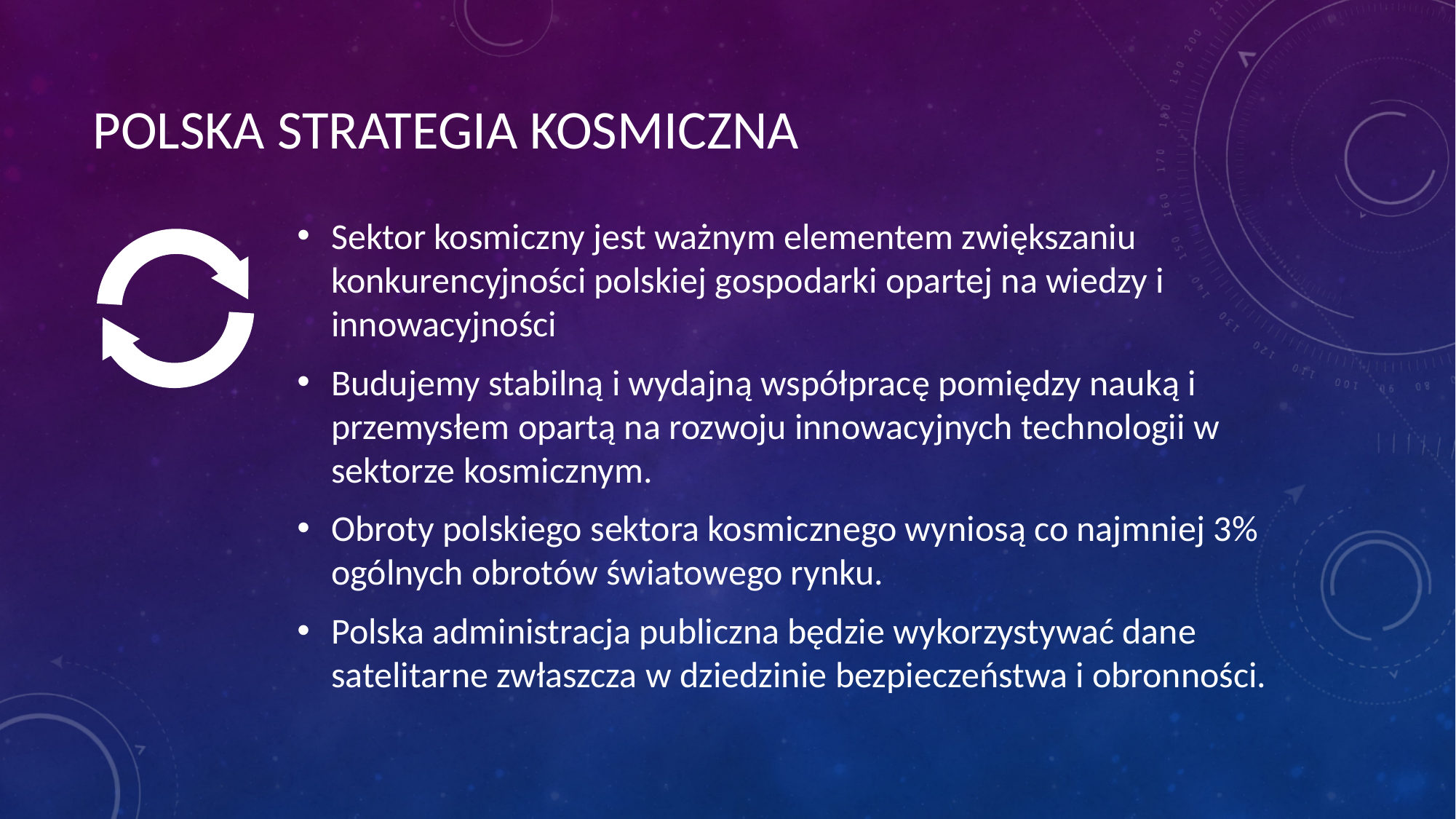

# Polska Strategia Kosmiczna
Sektor kosmiczny jest ważnym elementem zwiększaniu konkurencyjności polskiej gospodarki opartej na wiedzy i innowacyjności
Budujemy stabilną i wydajną współpracę pomiędzy nauką i przemysłem opartą na rozwoju innowacyjnych technologii w sektorze kosmicznym.
Obroty polskiego sektora kosmicznego wyniosą co najmniej 3% ogólnych obrotów światowego rynku.
Polska administracja publiczna będzie wykorzystywać dane satelitarne zwłaszcza w dziedzinie bezpieczeństwa i obronności.